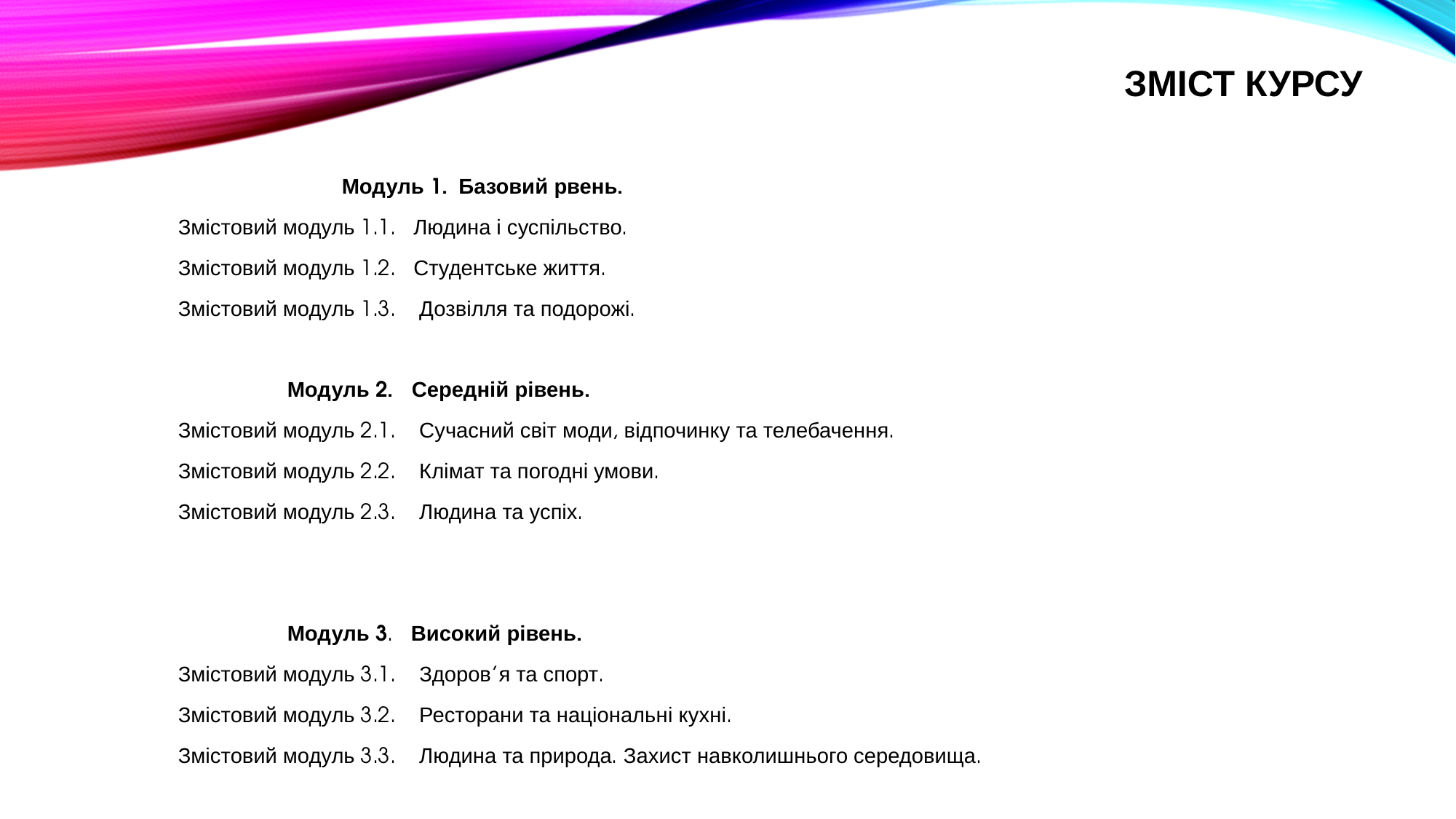

# Зміст курсу
	Модуль 1.   Базовий рвень.
Змістовий модуль 1.1.   Людина і суспільство.
Змістовий модуль 1.2.   Студентське життя.
Змістовий модуль 1.3.    Дозвілля та подорожі.

	Модуль 2.   Середній рівень.
Змістовий модуль 2.1.    Сучасний світ моди, відпочинку та телебачення.
Змістовий модуль 2.2.    Клімат та погодні умови.
Змістовий модуль 2.3.    Людина та успіх.

	Модуль 3.   Високий рівень.
Змістовий модуль 3.1.    Здоров’я та спорт.
Змістовий модуль 3.2.    Ресторани та національні кухні.
Змістовий модуль 3.3.    Людина та природа. Захист навколишнього середовища.